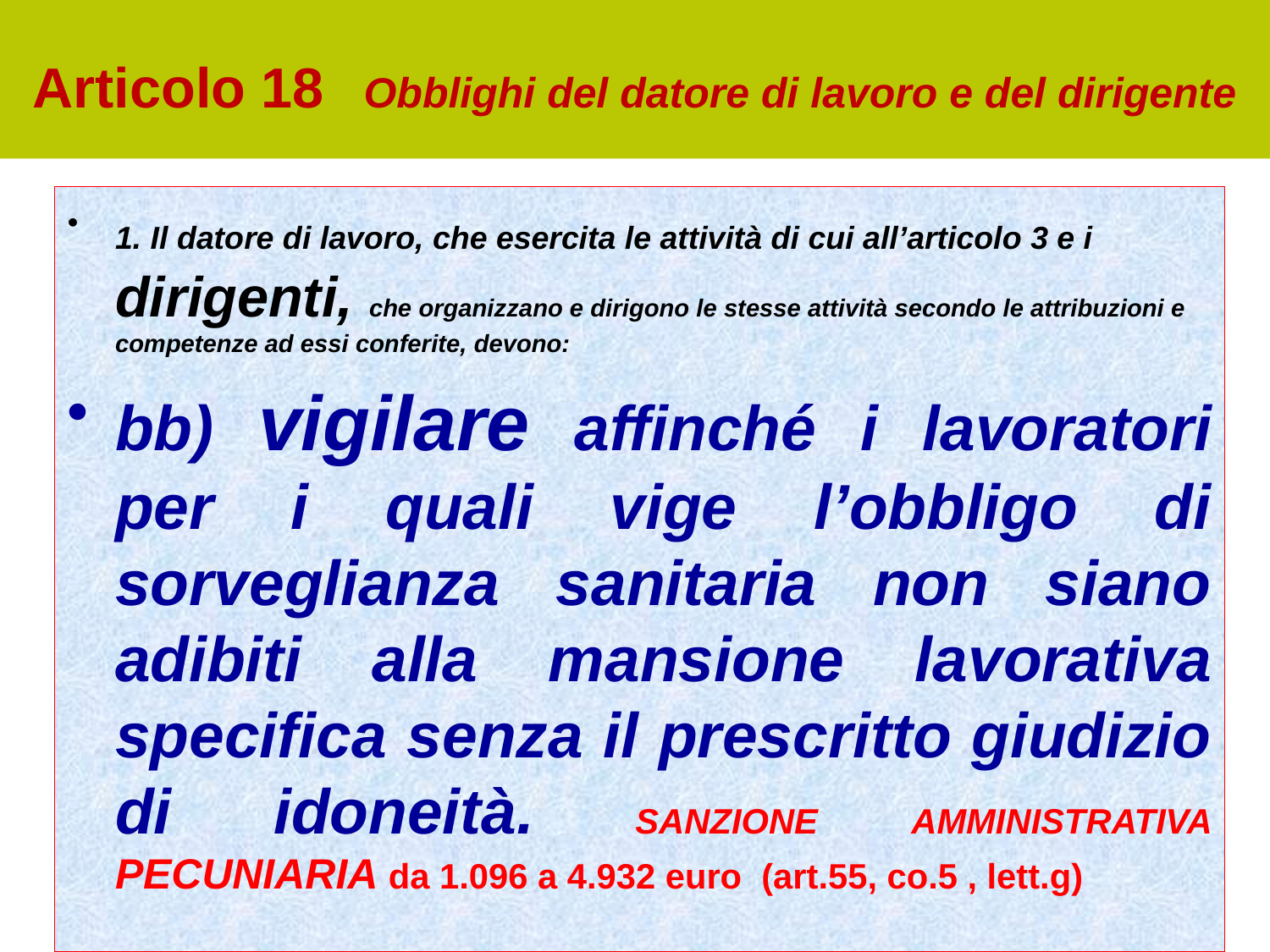

# Articolo 18  Obblighi del datore di lavoro e del dirigente
1. Il datore di lavoro, che esercita le attività di cui all’articolo 3 e i dirigenti, che organizzano e dirigono le stesse attività secondo le attribuzioni e competenze ad essi conferite, devono:
bb) vigilare affinché i lavoratori per i quali vige l’obbligo di sorveglianza sanitaria non siano adibiti alla mansione lavorativa specifica senza il prescritto giudizio di idoneità. SANZIONE AMMINISTRATIVA PECUNIARIA da 1.096 a 4.932 euro  (art.55, co.5 , lett.g)